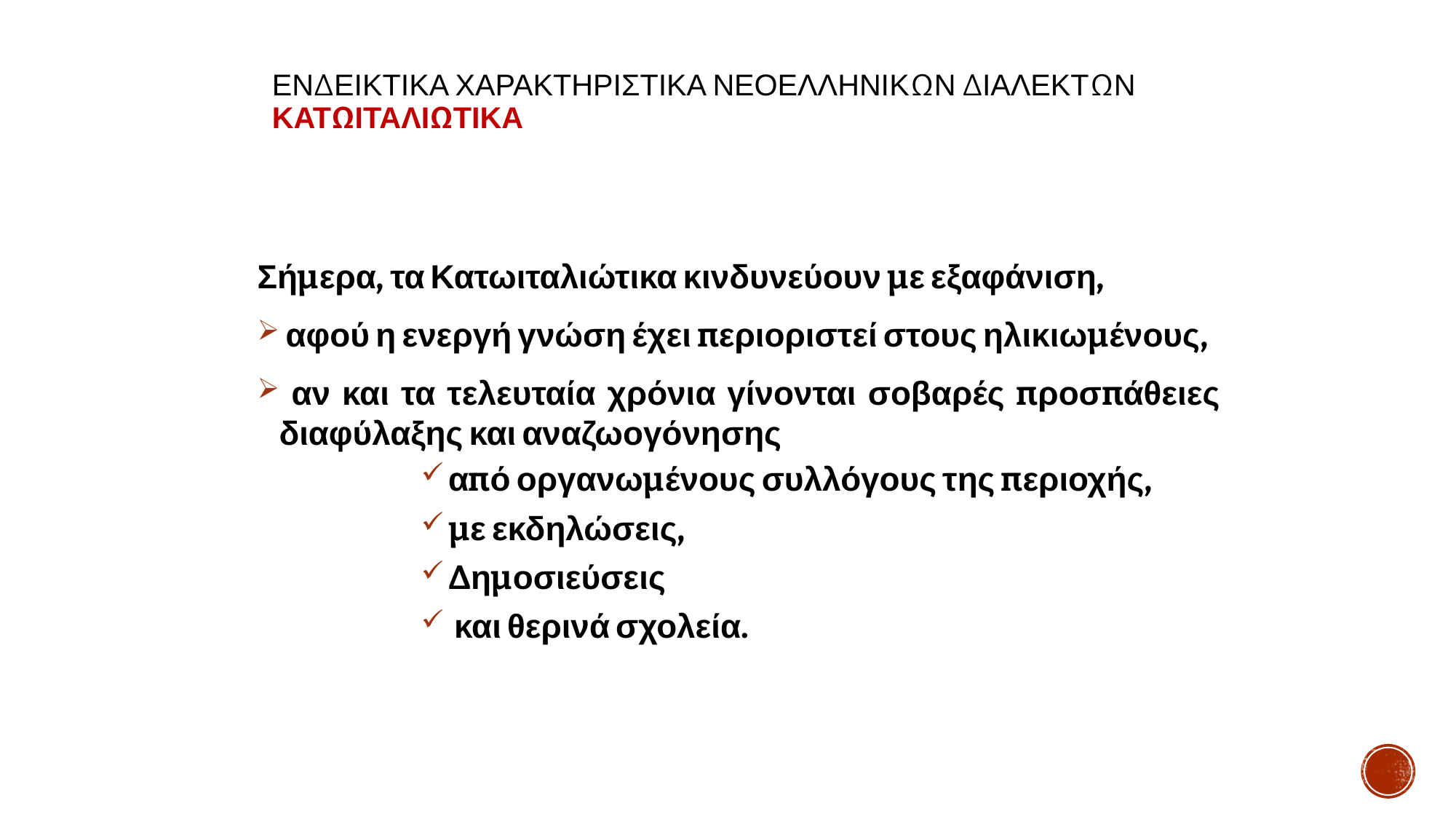

# ΕΝΔΕΙΚΤΙΚΑ ΧΑΡΑΚΤΗΡΙΣΤΙΚΑ ΝΕΟΕΛΛΗΝΙΚΩΝ ΔΙΑΛΕΚΤΩΝ ΚΑΤΩΙΤΑΛΙΩΤΙΚΑ

Σήμερα, τα Κατωιταλιώτικα κινδυνεύουν με εξαφάνιση,
 αφού η ενεργή γνώση έχει περιοριστεί στους ηλικιωμένους,
 αν και τα τελευταία χρόνια γίνονται σοβαρές προσπάθειες διαφύλαξης και αναζωογόνησης
από οργανωμένους συλλόγους της περιοχής,
με εκδηλώσεις,
Δημοσιεύσεις
 και θερινά σχολεία.